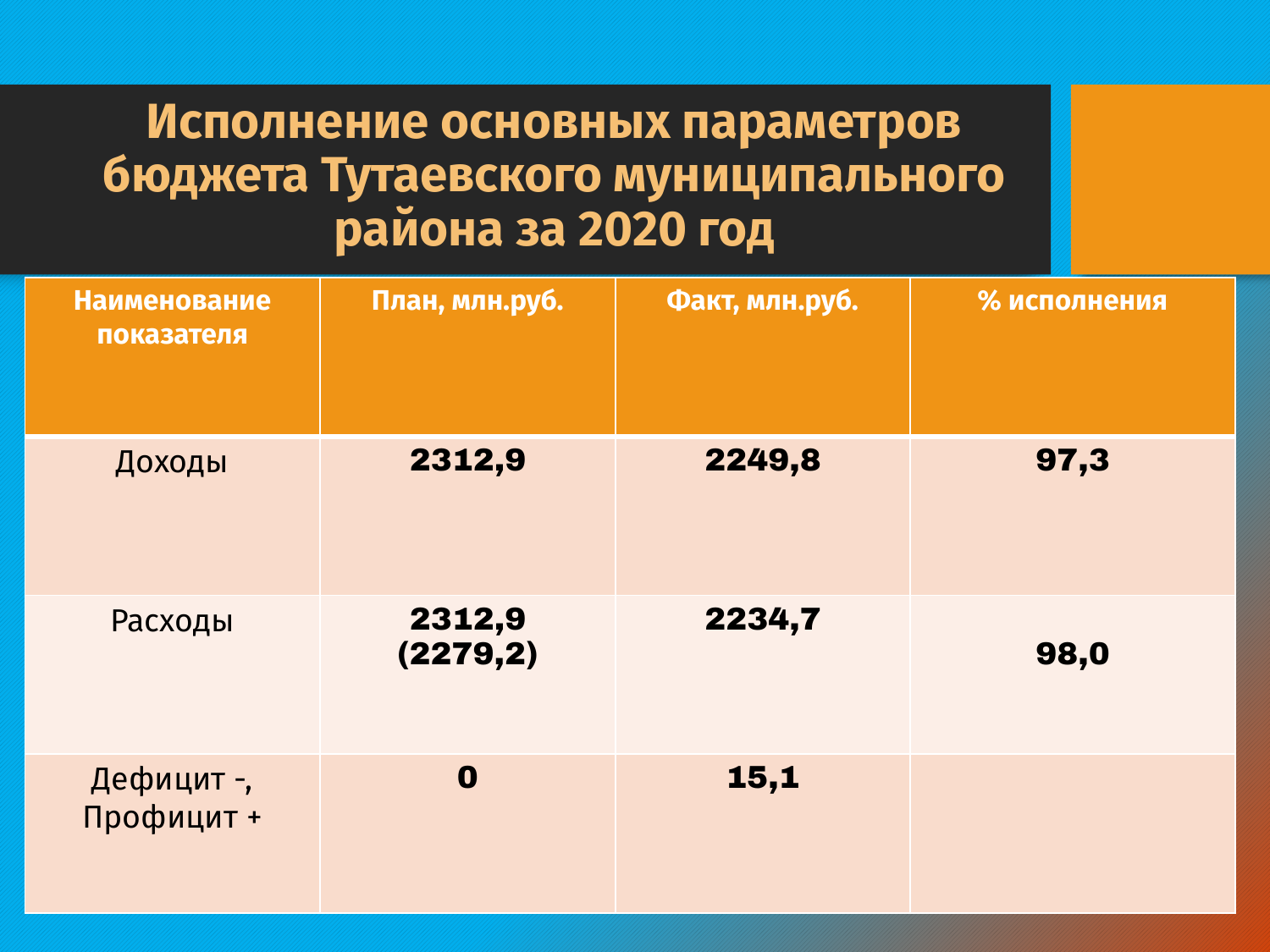

# Исполнение основных параметров бюджета Тутаевского муниципального района за 2020 год
| Наименование показателя | План, млн.руб. | Факт, млн.руб. | % исполнения |
| --- | --- | --- | --- |
| Доходы | 2312,9 | 2249,8 | 97,3 |
| Расходы | 2312,9 (2279,2) | 2234,7 | 98,0 |
| Дефицит -, Профицит + | 0 | 15,1 |  |